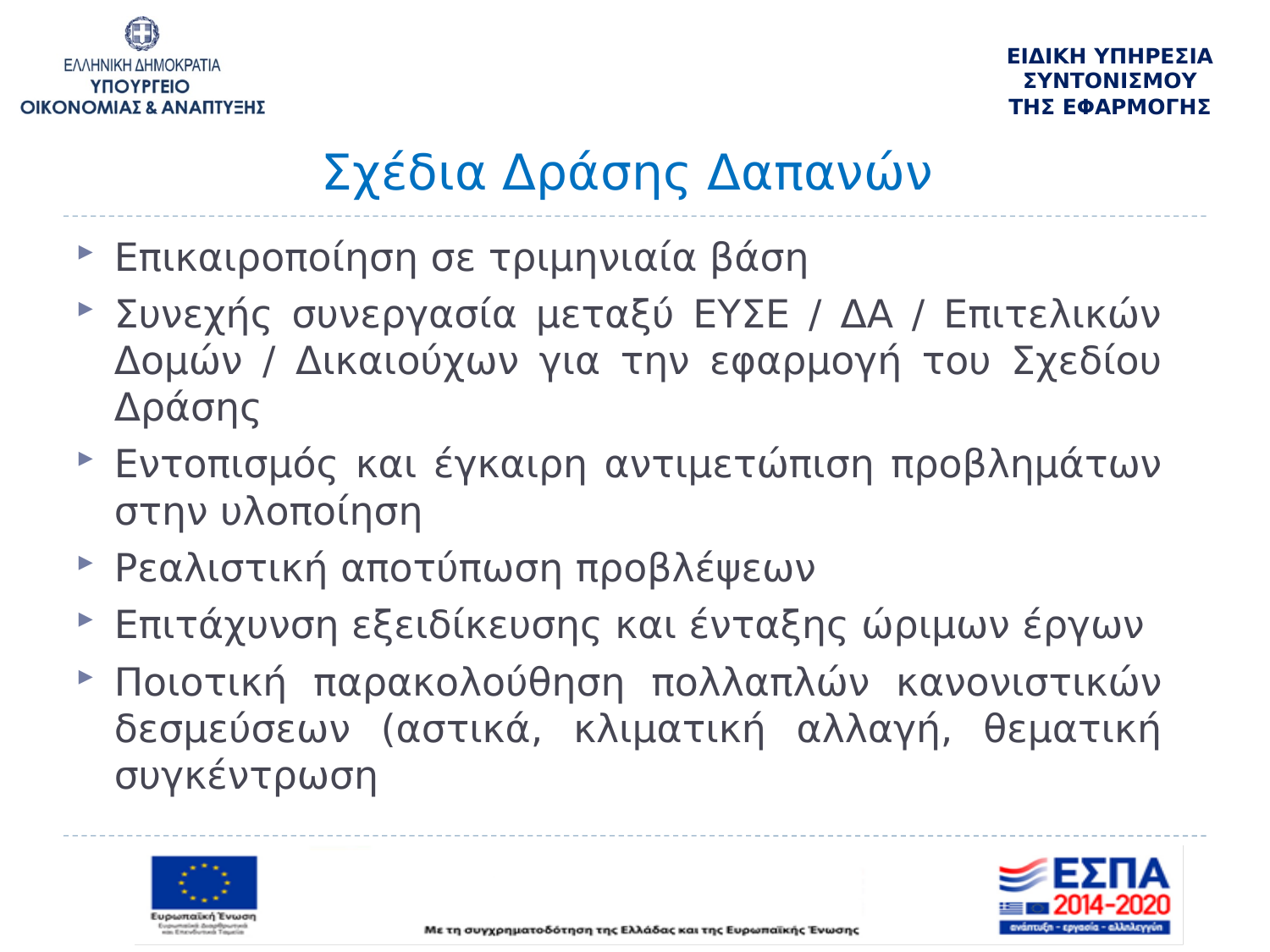

# Σχέδια Δράσης Δαπανών
Επικαιροποίηση σε τριμηνιαία βάση
Συνεχής συνεργασία μεταξύ ΕΥΣΕ / ΔΑ / Επιτελικών Δομών / Δικαιούχων για την εφαρμογή του Σχεδίου Δράσης
Εντοπισμός και έγκαιρη αντιμετώπιση προβλημάτων στην υλοποίηση
Ρεαλιστική αποτύπωση προβλέψεων
Επιτάχυνση εξειδίκευσης και ένταξης ώριμων έργων
Ποιοτική παρακολούθηση πολλαπλών κανονιστικών δεσμεύσεων (αστικά, κλιματική αλλαγή, θεματική συγκέντρωση